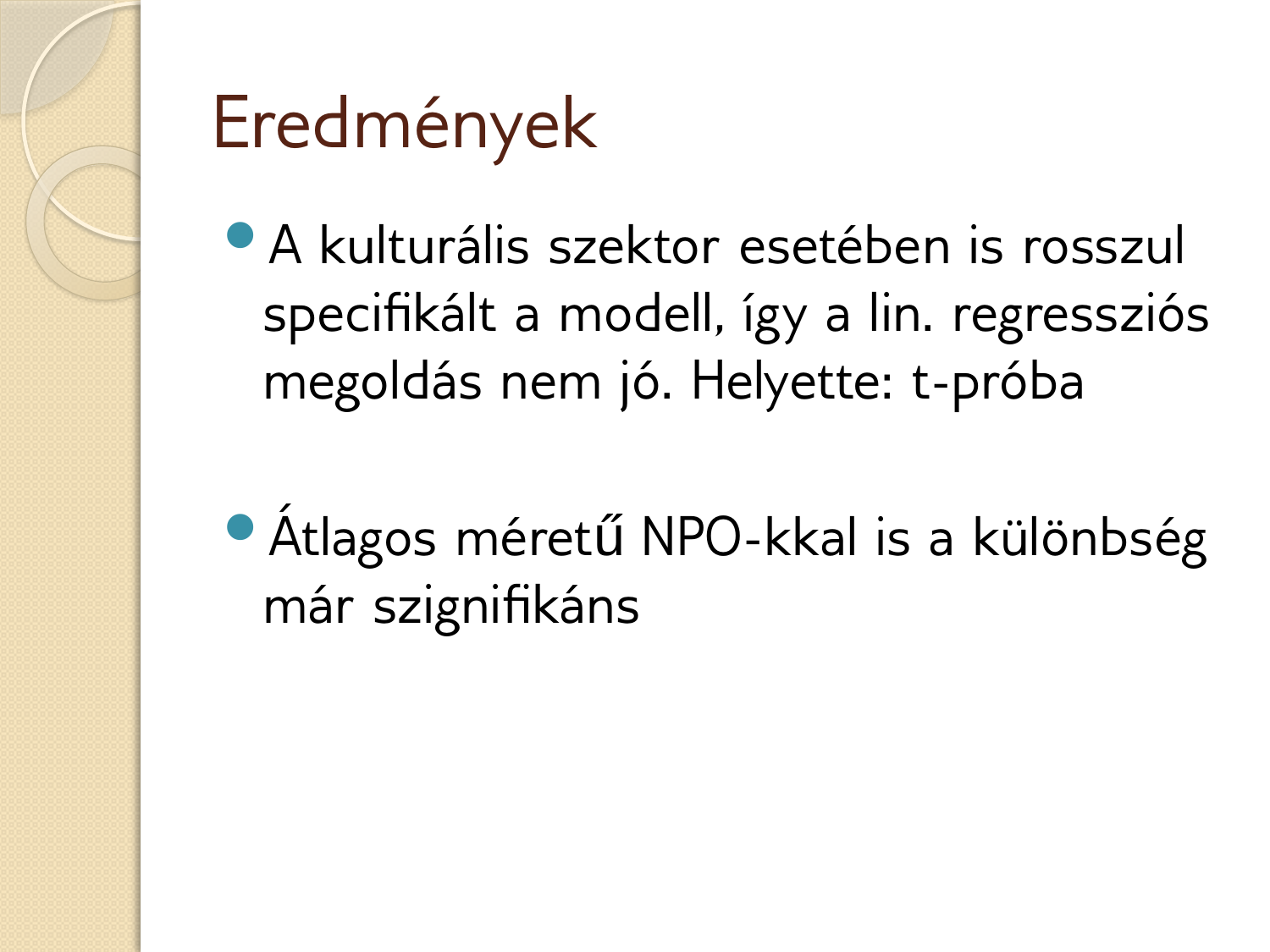

# Eredmények
A kulturális szektor esetében is rosszul specifikált a modell, így a lin. regressziós megoldás nem jó. Helyette: t-próba

Átlagos méretű NPO-kkal is a különbség már szignifikáns